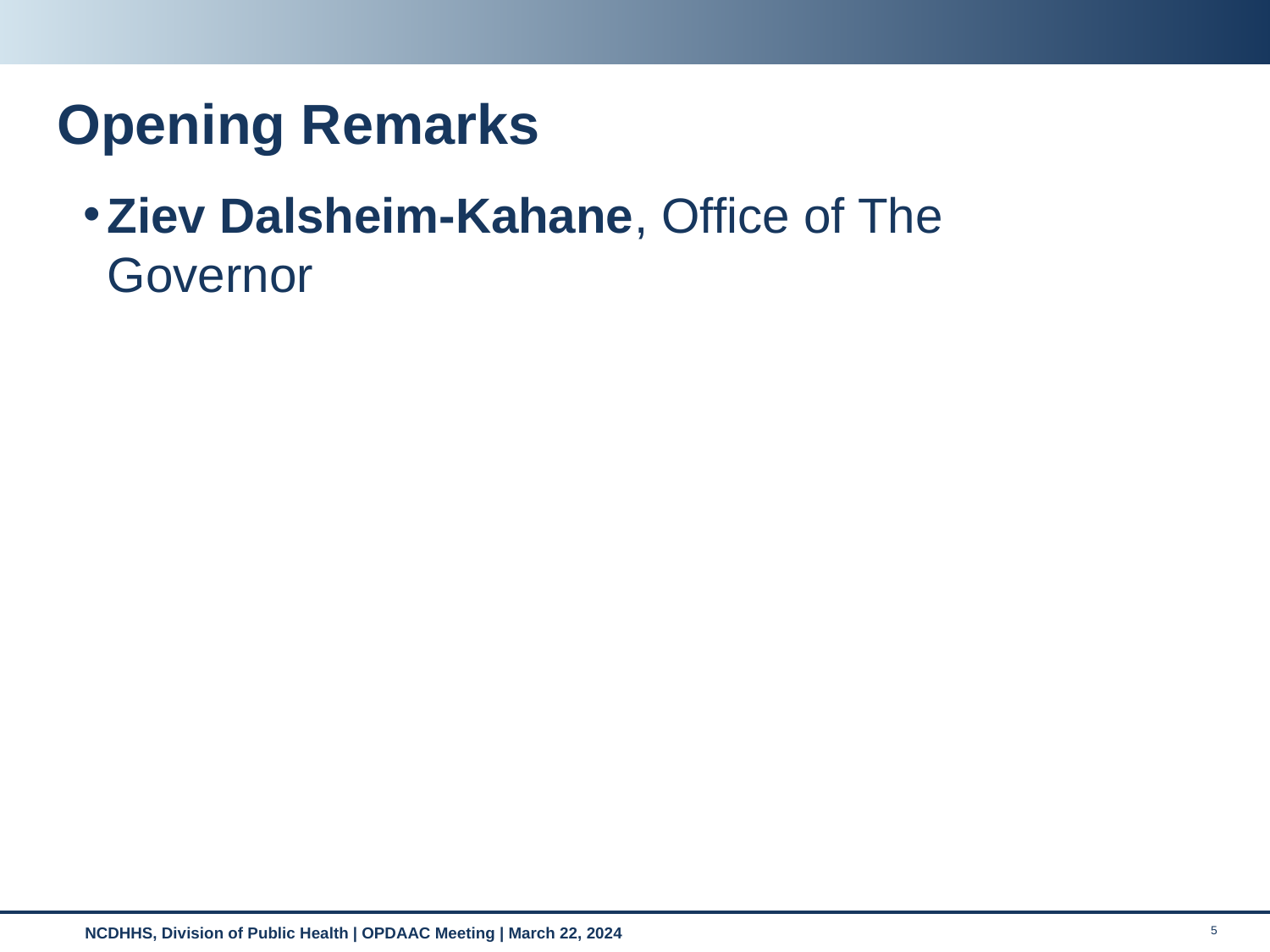

# Opening Remarks
Ziev Dalsheim-Kahane, Office of The Governor